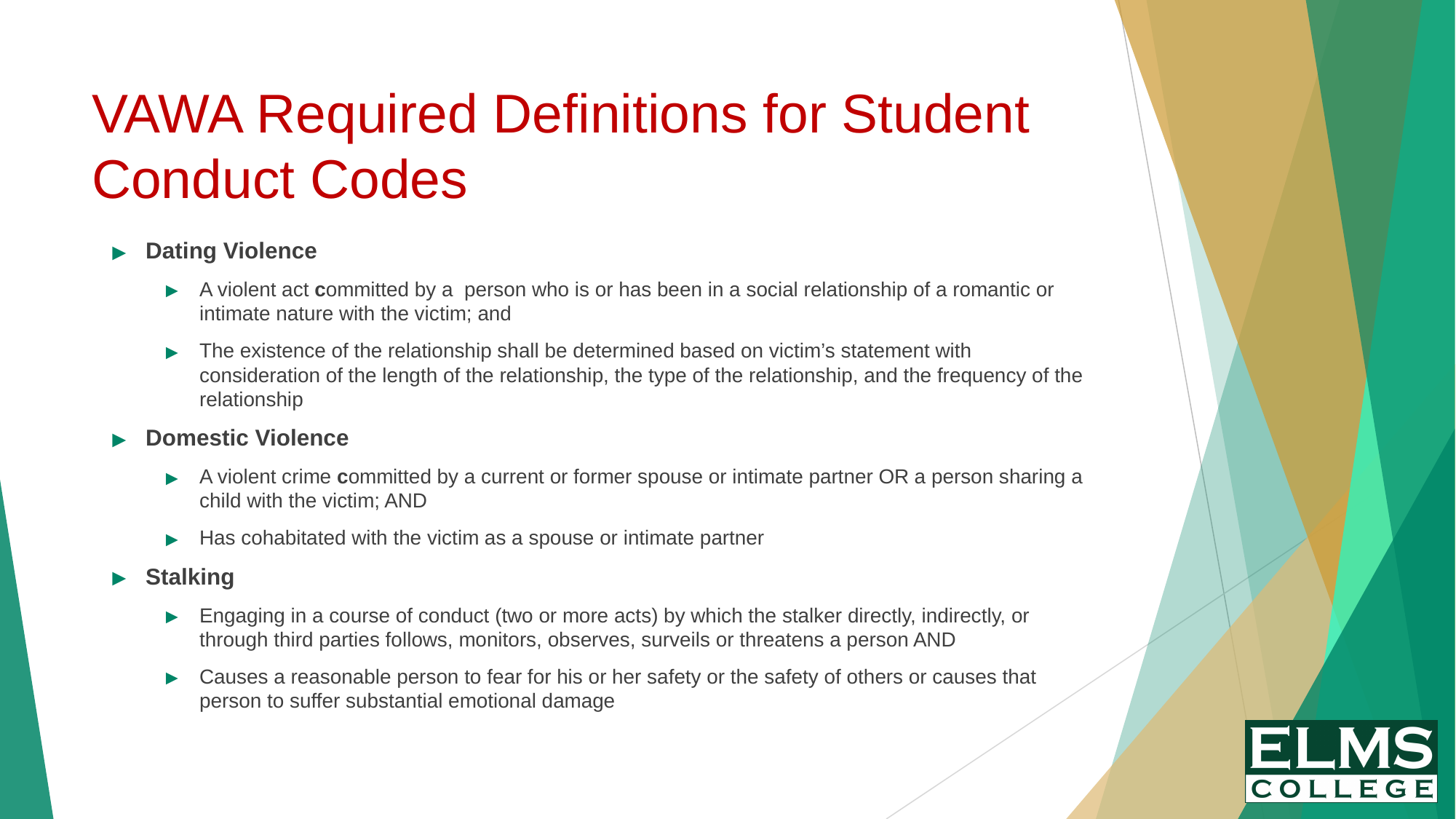

# VAWA Required Definitions for Student Conduct Codes
Dating Violence
A violent act committed by a  person who is or has been in a social relationship of a romantic or intimate nature with the victim; and
The existence of the relationship shall be determined based on victim’s statement with consideration of the length of the relationship, the type of the relationship, and the frequency of the relationship
Domestic Violence
A violent crime committed by a current or former spouse or intimate partner OR a person sharing a child with the victim; AND
Has cohabitated with the victim as a spouse or intimate partner
Stalking
Engaging in a course of conduct (two or more acts) by which the stalker directly, indirectly, or through third parties follows, monitors, observes, surveils or threatens a person AND
Causes a reasonable person to fear for his or her safety or the safety of others or causes that person to suffer substantial emotional damage